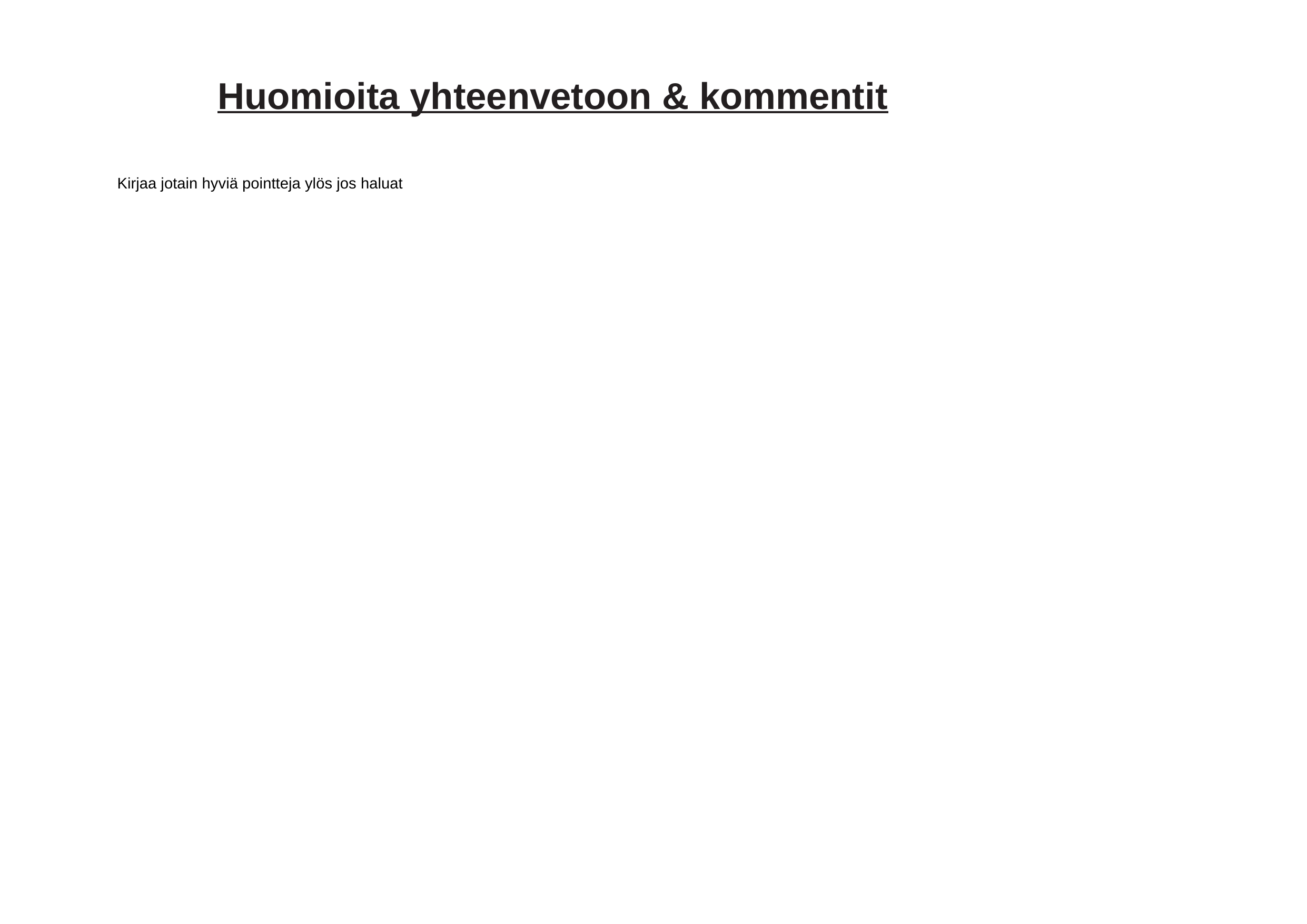

# Huomioita yhteenvetoon & kommentit
Kirjaa jotain hyviä pointteja ylös jos haluat